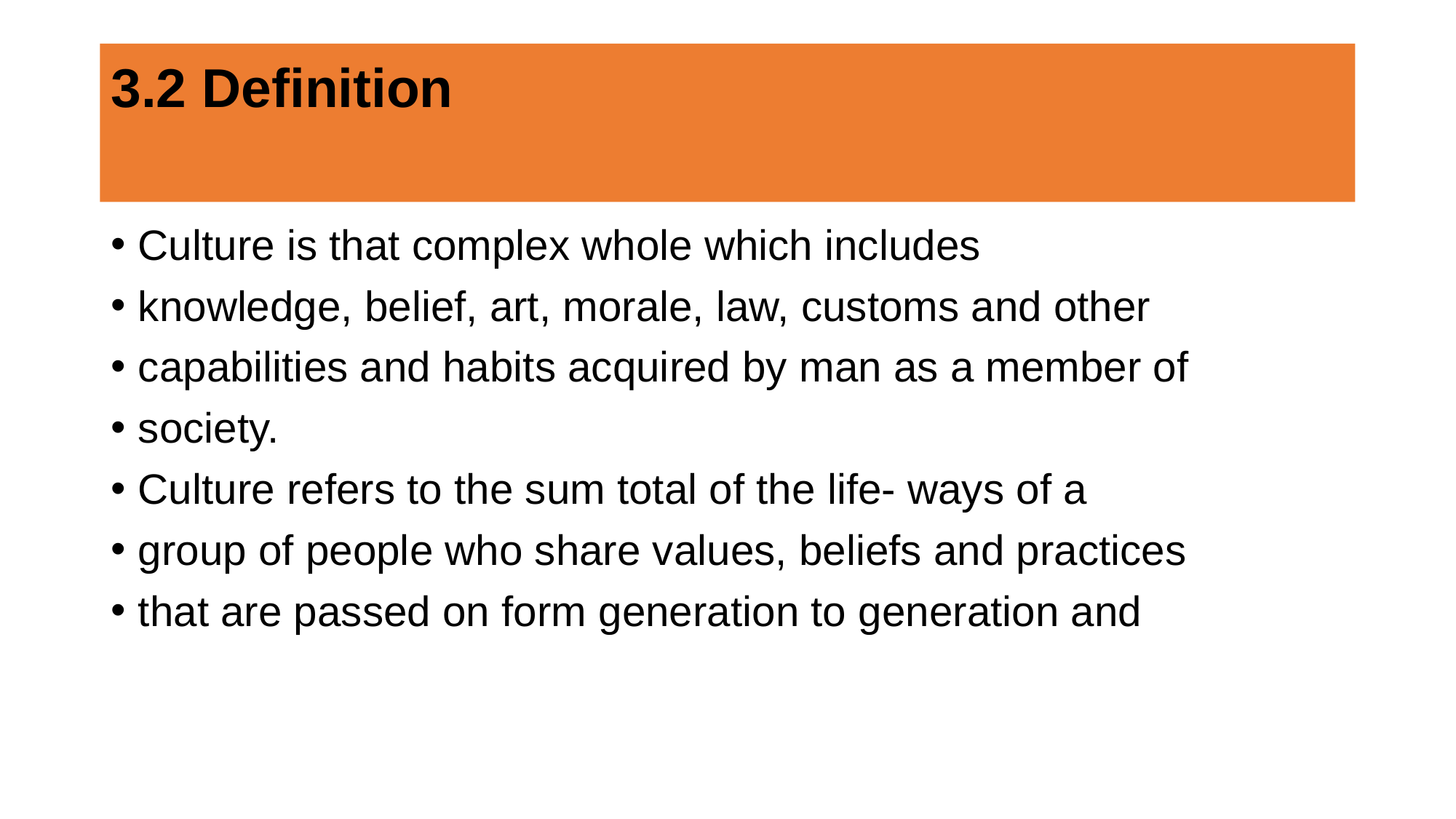

# 3.2 Definition
Culture is that complex whole which includes
knowledge, belief, art, morale, law, customs and other
capabilities and habits acquired by man as a member of
society.
Culture refers to the sum total of the life- ways of a
group of people who share values, beliefs and practices
that are passed on form generation to generation and